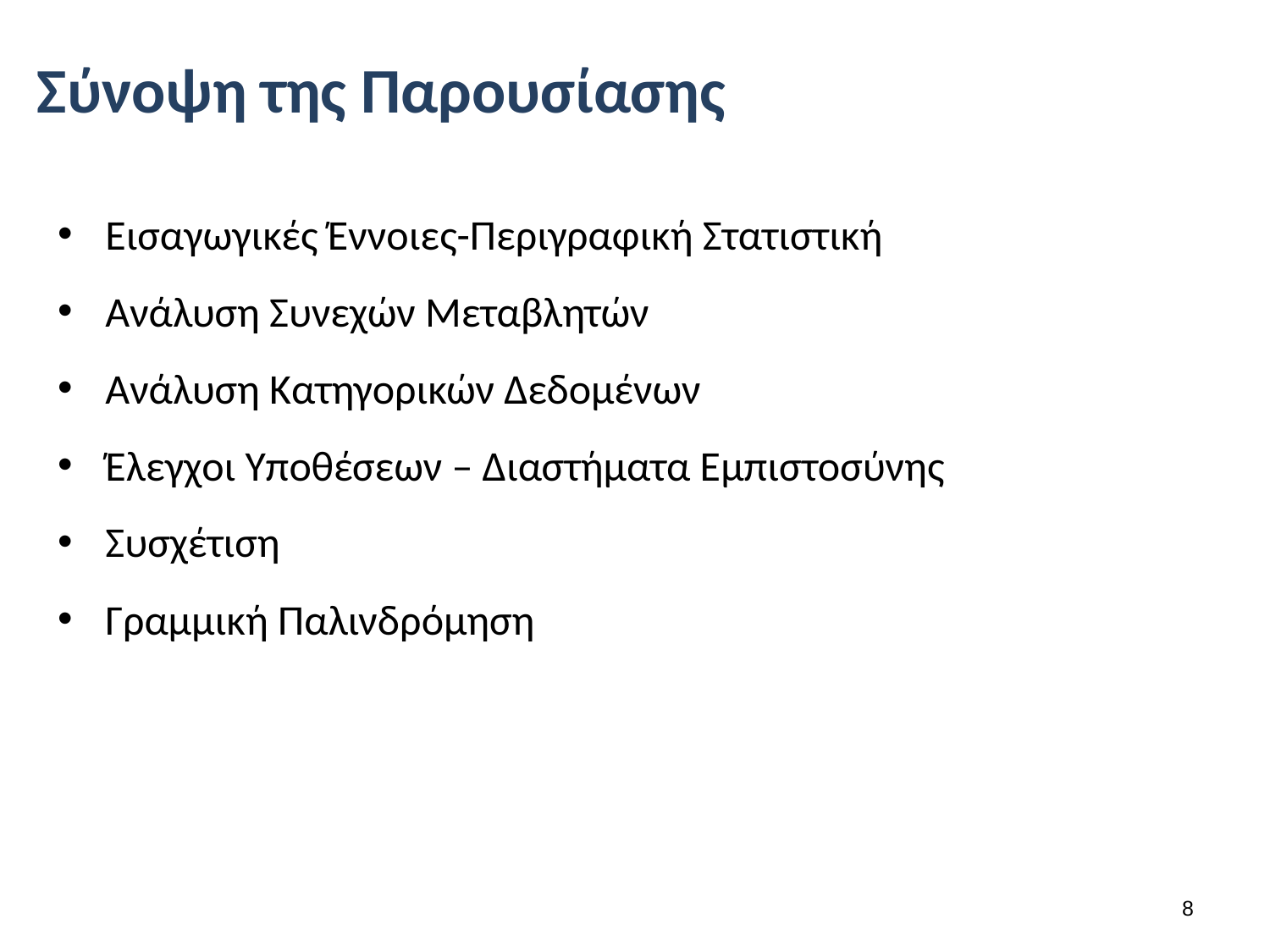

# Σύνοψη της Παρουσίασης
Εισαγωγικές Έννοιες-Περιγραφική Στατιστική
Ανάλυση Συνεχών Μεταβλητών
Ανάλυση Κατηγορικών Δεδομένων
Έλεγχοι Υποθέσεων – Διαστήματα Εμπιστοσύνης
Συσχέτιση
Γραμμική Παλινδρόμηση
8